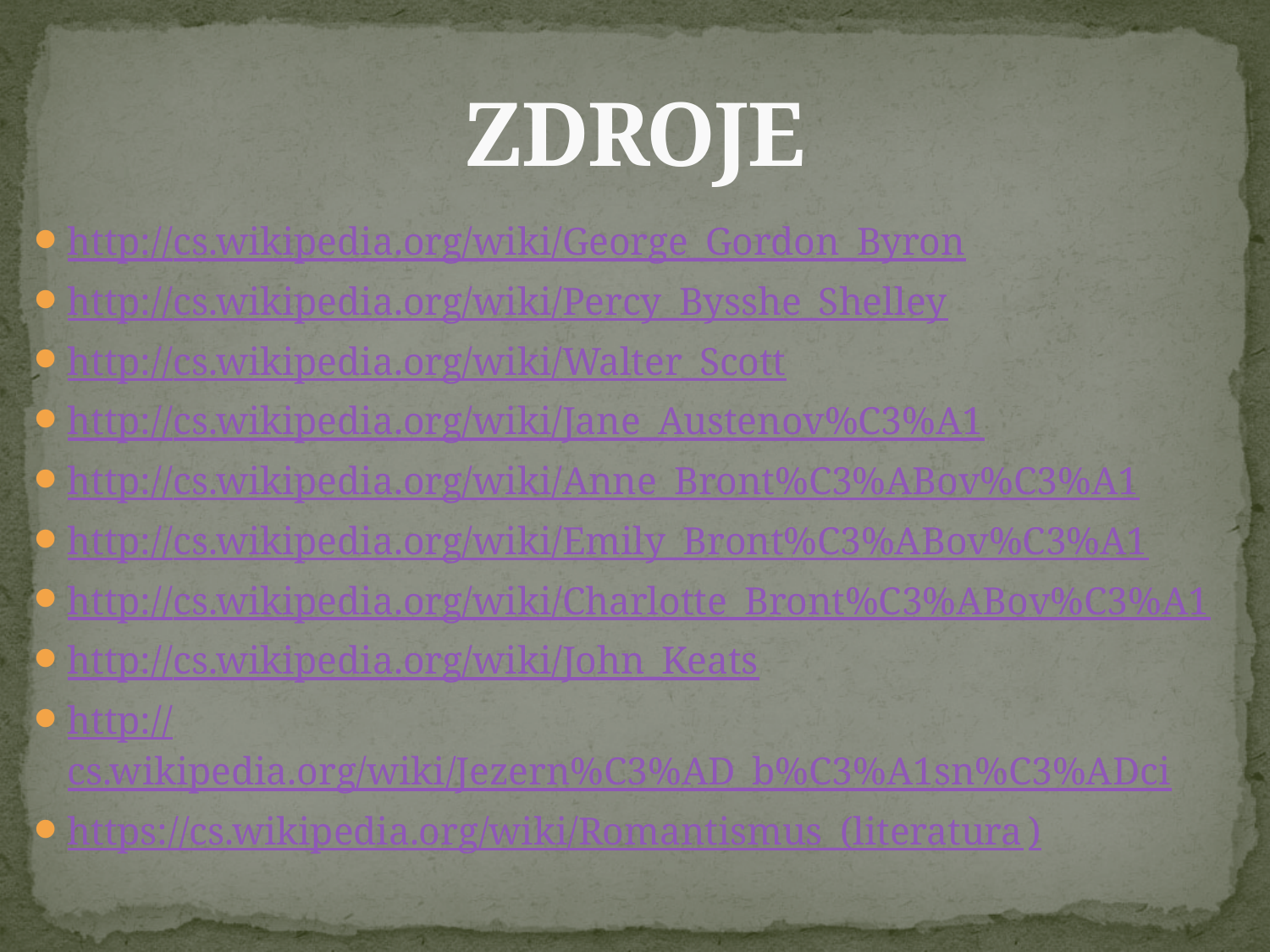

# ZDROJE
http://cs.wikipedia.org/wiki/George_Gordon_Byron
http://cs.wikipedia.org/wiki/Percy_Bysshe_Shelley
http://cs.wikipedia.org/wiki/Walter_Scott
http://cs.wikipedia.org/wiki/Jane_Austenov%C3%A1
http://cs.wikipedia.org/wiki/Anne_Bront%C3%ABov%C3%A1
http://cs.wikipedia.org/wiki/Emily_Bront%C3%ABov%C3%A1
http://cs.wikipedia.org/wiki/Charlotte_Bront%C3%ABov%C3%A1
http://cs.wikipedia.org/wiki/John_Keats
http://cs.wikipedia.org/wiki/Jezern%C3%AD_b%C3%A1sn%C3%ADci
https://cs.wikipedia.org/wiki/Romantismus_(literatura)